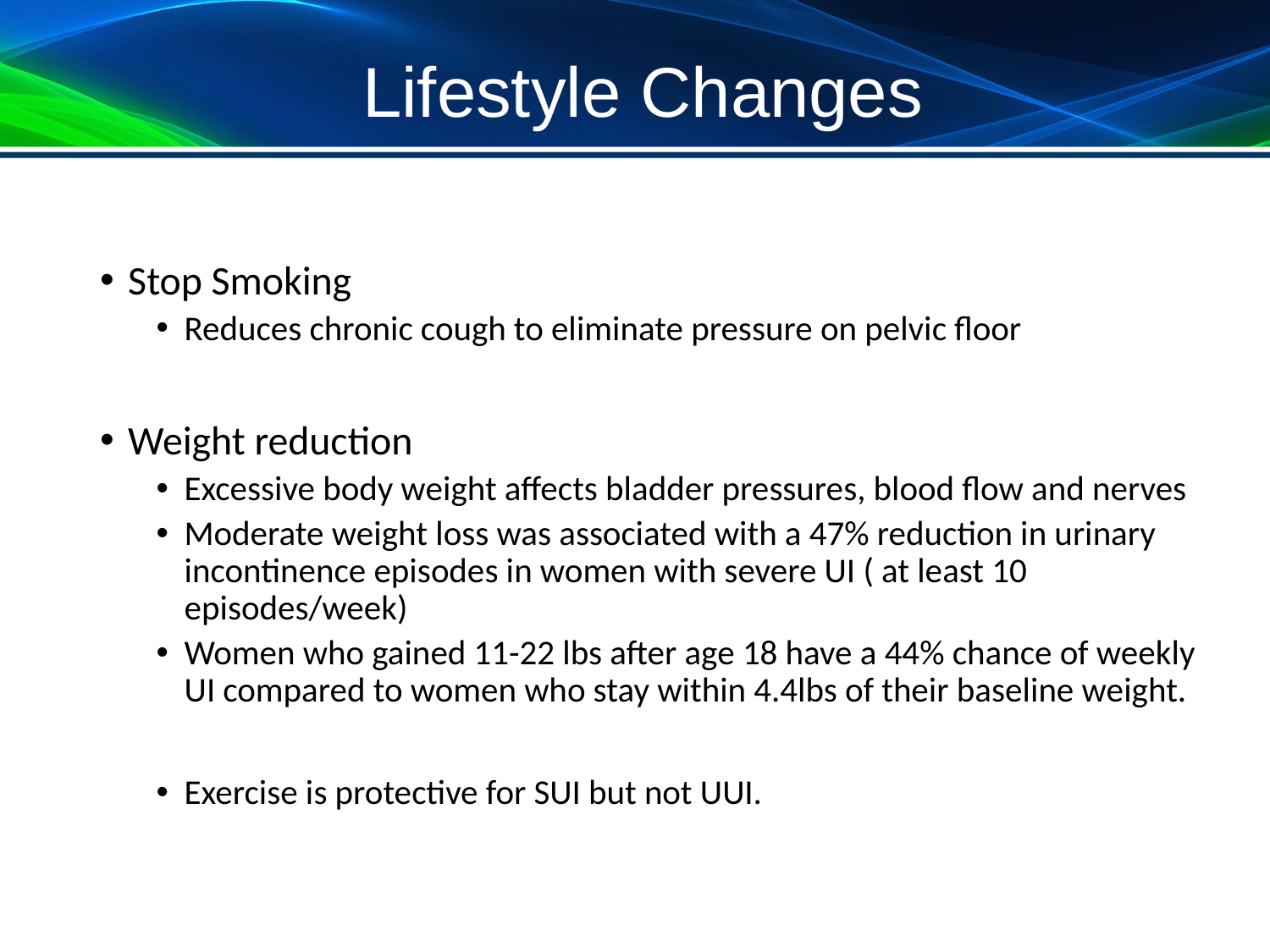

# Lifestyle Changes
Stop Smoking
Reduces chronic cough to eliminate pressure on pelvic floor

Weight reduction
Excessive body weight affects bladder pressures, blood flow and nerves
Moderate weight loss was associated with a 47% reduction in urinary incontinence episodes in women with severe UI ( at least 10 episodes/week)
Women who gained 11-22 lbs after age 18 have a 44% chance of weekly UI compared to women who stay within 4.4lbs of their baseline weight.

Exercise is protective for SUI but not UUI.